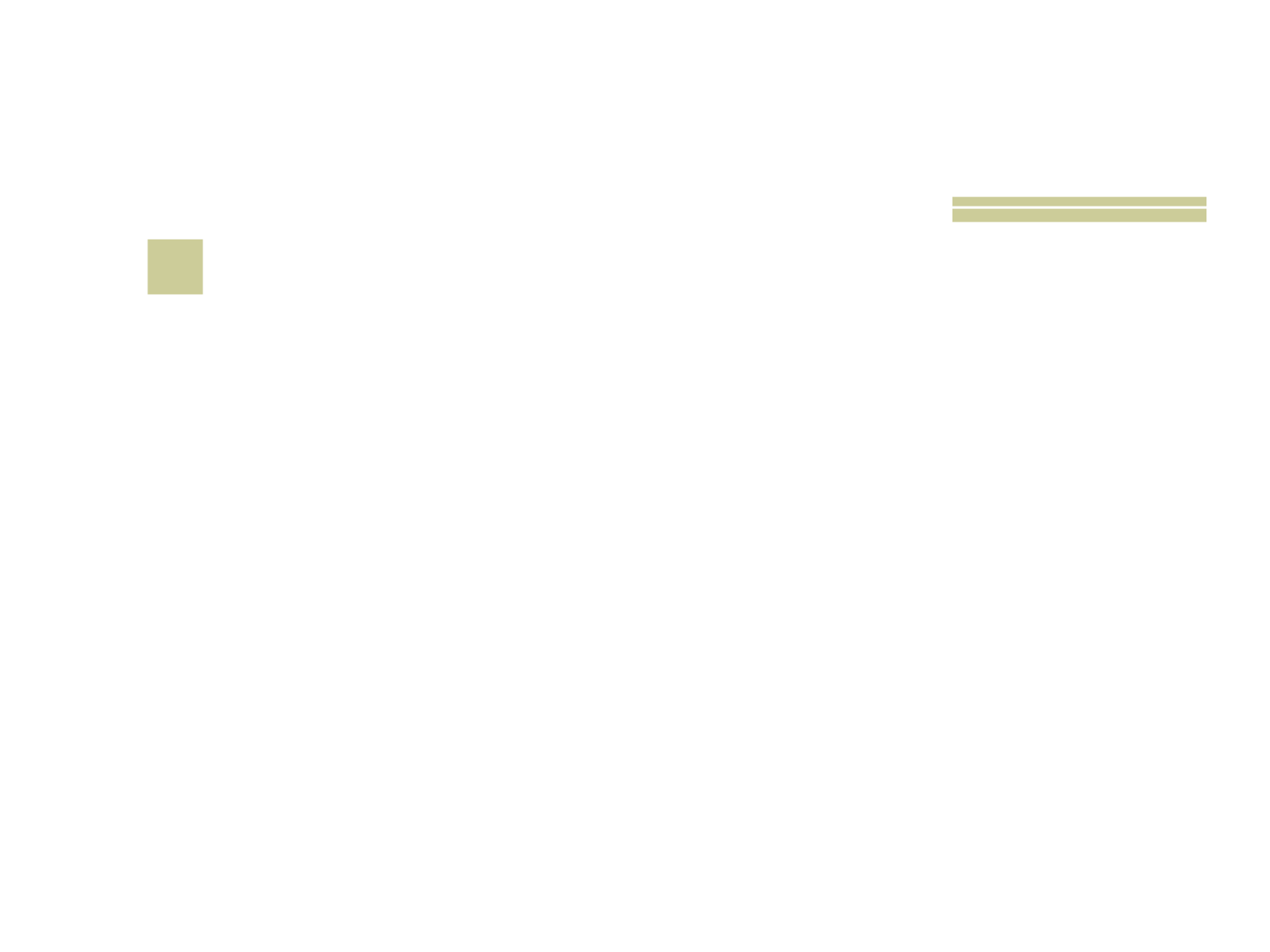

# 17
 Em que estado brasileiro nasceu o famoso presidente do Brasil GETÚLIO VARGAS?